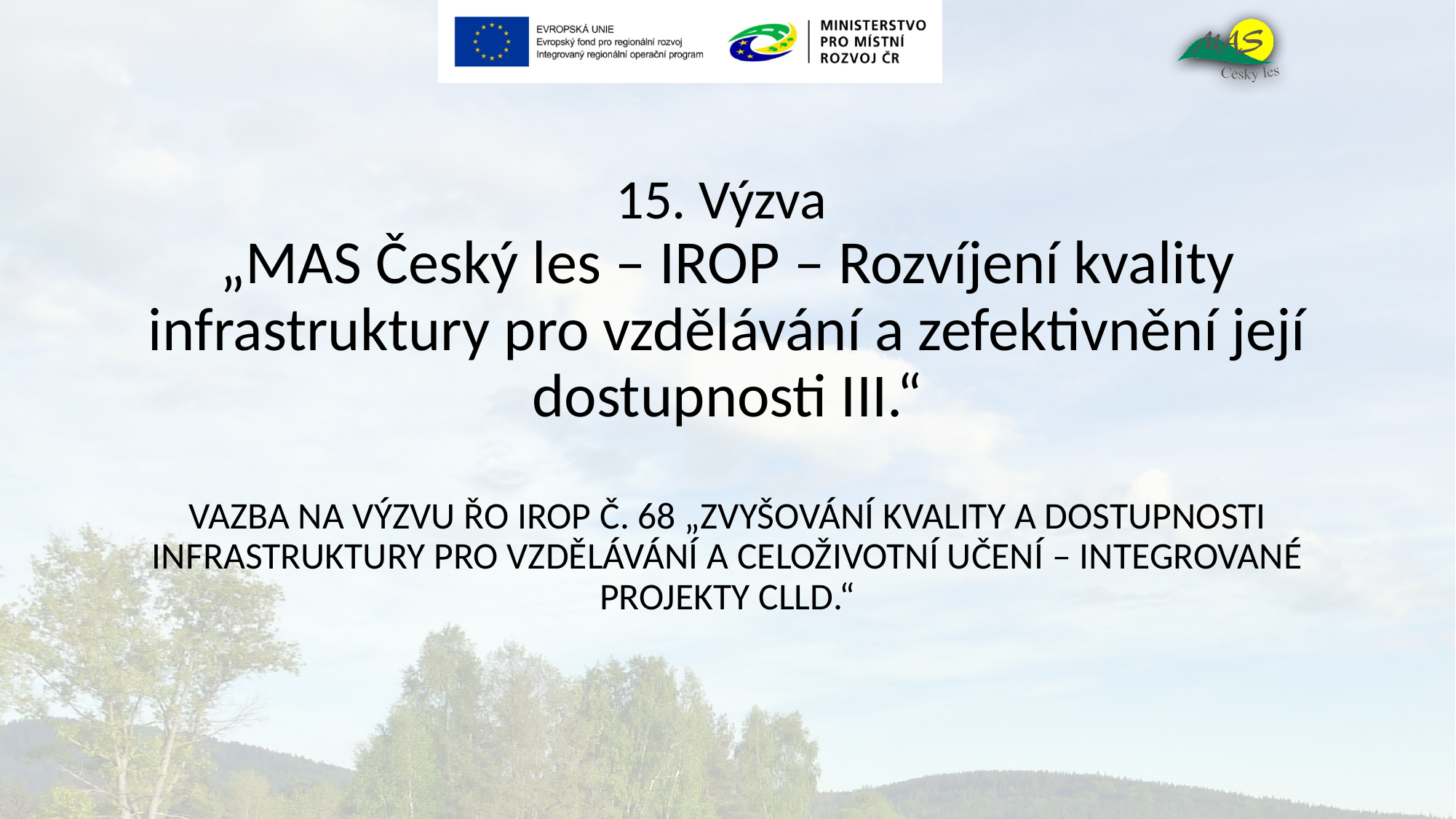

# 15. Výzva „MAS Český les – IROP – Rozvíjení kvality infrastruktury pro vzdělávání a zefektivnění její dostupnosti III.“ VAZBA NA VÝZVU ŘO IROP Č. 68 „ZVYŠOVÁNÍ KVALITY A DOSTUPNOSTI INFRASTRUKTURY PRO VZDĚLÁVÁNÍ A CELOŽIVOTNÍ UČENÍ – INTEGROVANÉ PROJEKTY CLLD.“